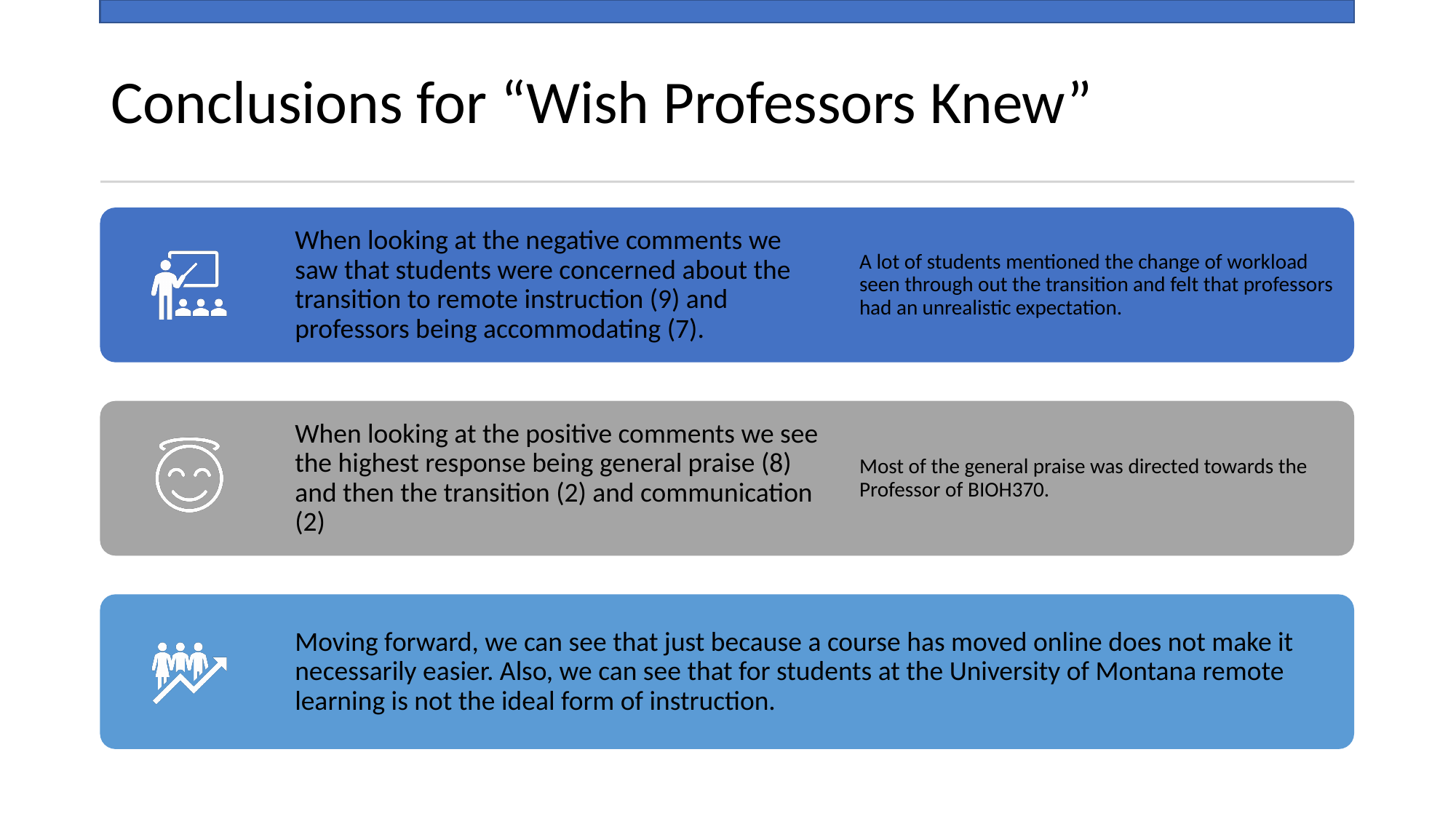

# Conclusions for “Wish Professors Knew”

When looking at the negative comments we saw that students were concerned about the transition to remote instruction (9) and professors being accommodating (7).
A lot of students mentioned the change of workload seen through out the transition and felt that professors had an unrealistic expectation.
When looking at the positive comments we see the highest response being general praise (8) and then the transition (2) and communication (2)
Most of the general praise was directed towards the Professor of BIOH370.
Moving forward, we can see that just because a course has moved online does not make it necessarily easier. Also, we can see that for students at the University of Montana remote learning is not the ideal form of instruction.